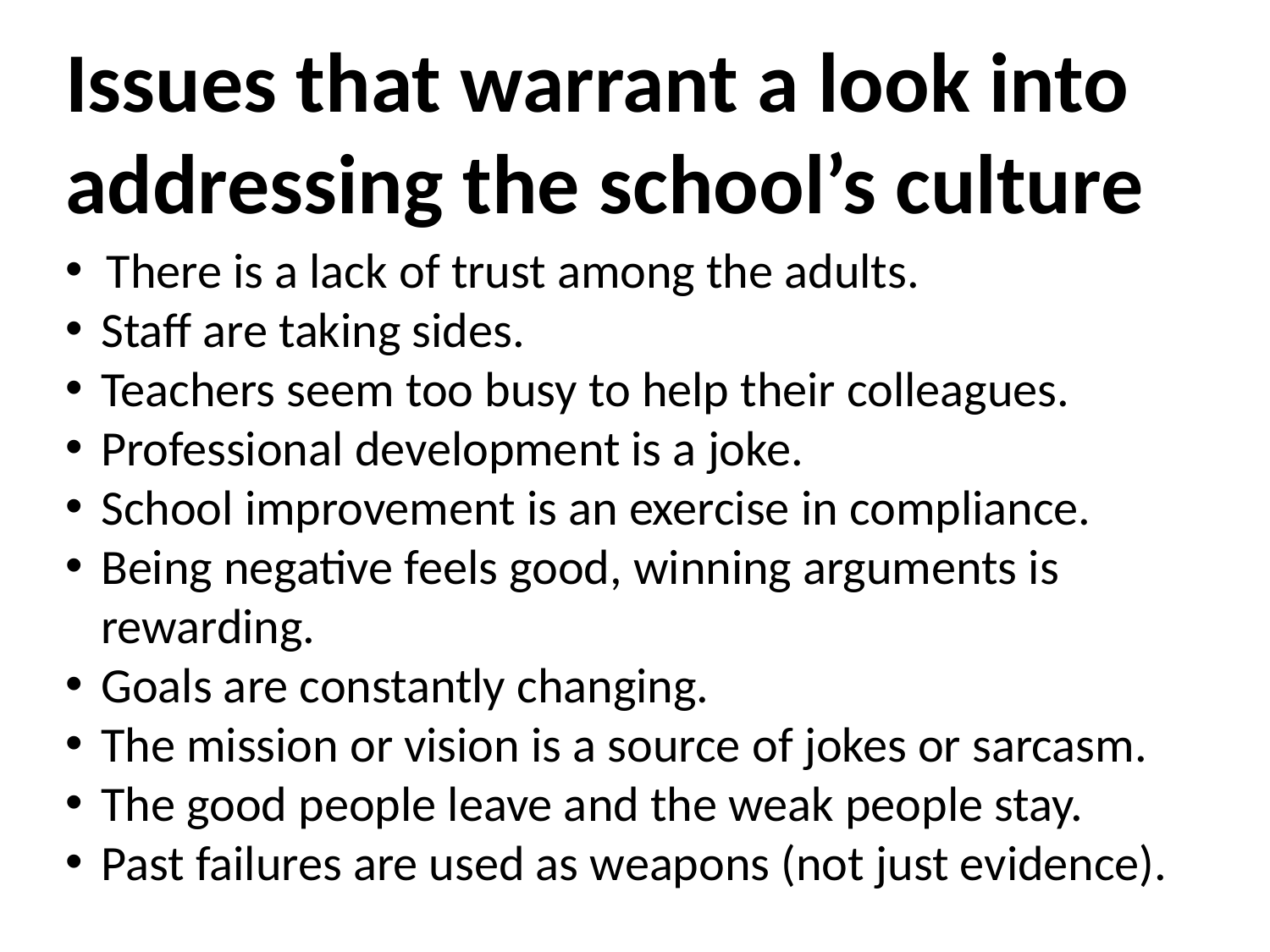

Issues that warrant a look into addressing the school’s culture
 There is a lack of trust among the adults.
Staff are taking sides.
Teachers seem too busy to help their colleagues.
Professional development is a joke.
School improvement is an exercise in compliance.
Being negative feels good, winning arguments is rewarding.
Goals are constantly changing.
The mission or vision is a source of jokes or sarcasm.
The good people leave and the weak people stay.
Past failures are used as weapons (not just evidence).